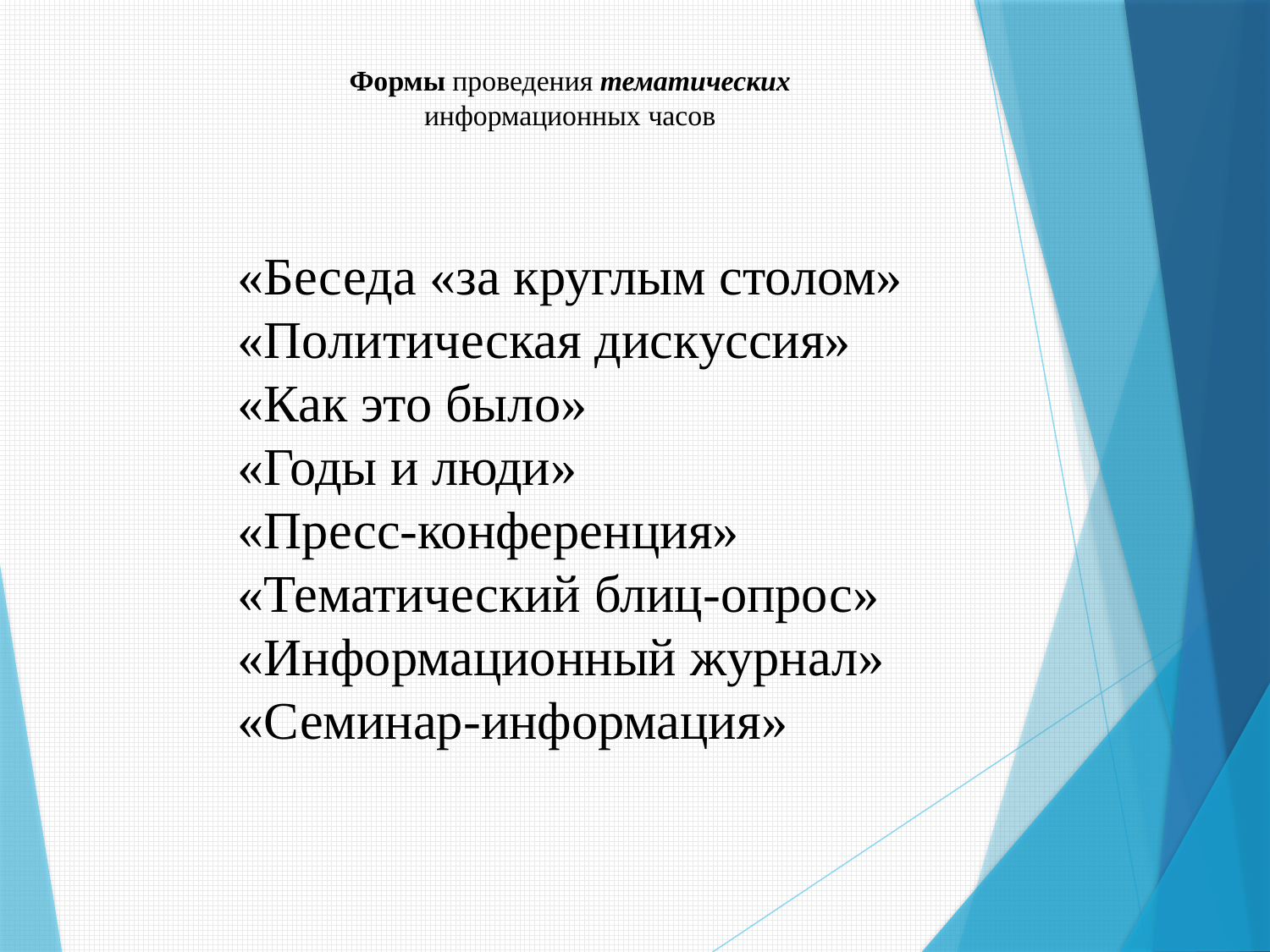

# Формы проведения тематических информационных часов
«Беседа «за круглым столом»
«Политическая дискуссия»
«Как это было»
«Годы и люди»
«Пресс-конференция»
«Тематический блиц-опрос»
«Информационный журнал»
«Семинар-информация»